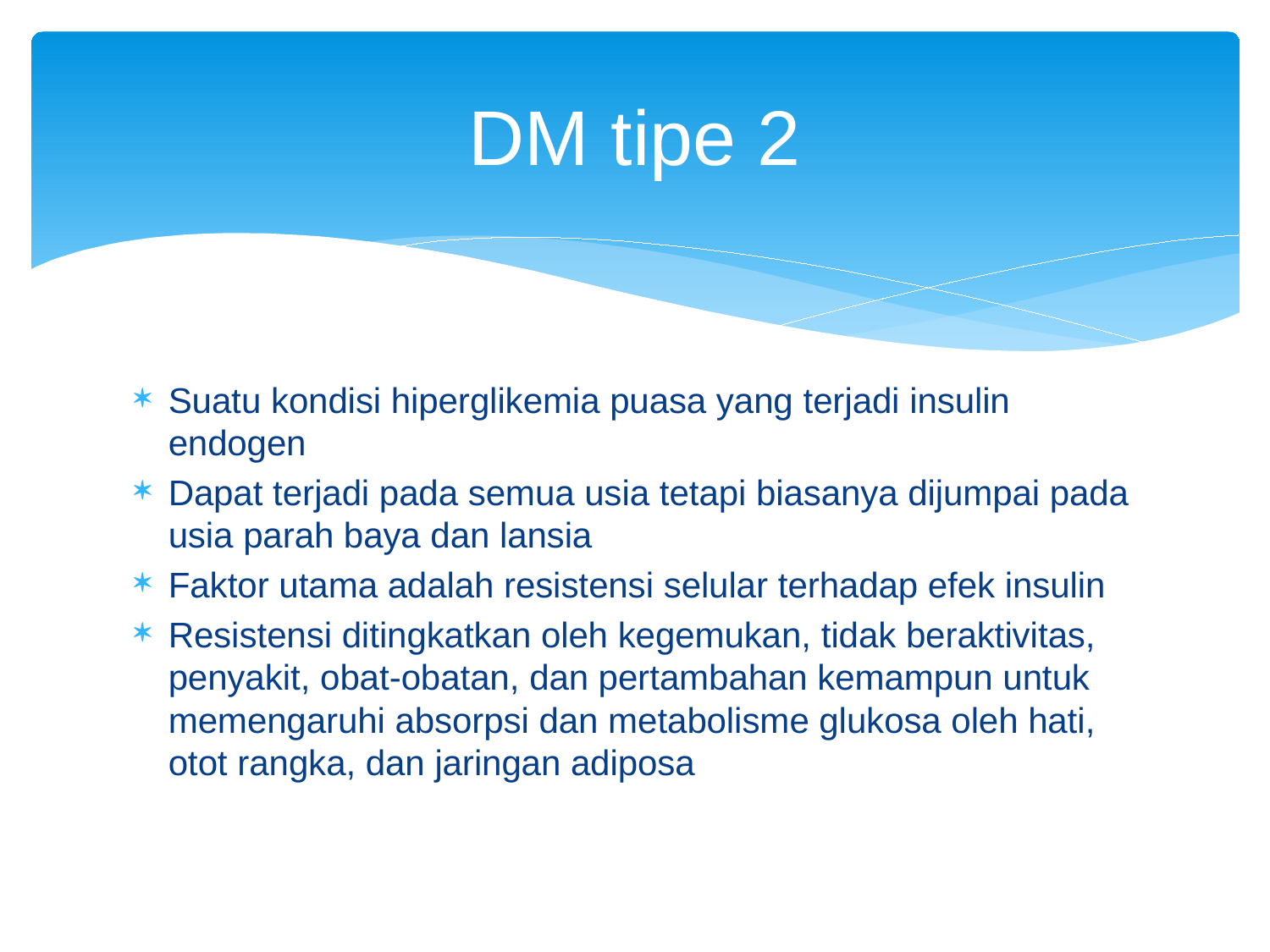

# DM tipe 2
Suatu kondisi hiperglikemia puasa yang terjadi insulin endogen
Dapat terjadi pada semua usia tetapi biasanya dijumpai pada usia parah baya dan lansia
Faktor utama adalah resistensi selular terhadap efek insulin
Resistensi ditingkatkan oleh kegemukan, tidak beraktivitas, penyakit, obat-obatan, dan pertambahan kemampun untuk memengaruhi absorpsi dan metabolisme glukosa oleh hati, otot rangka, dan jaringan adiposa